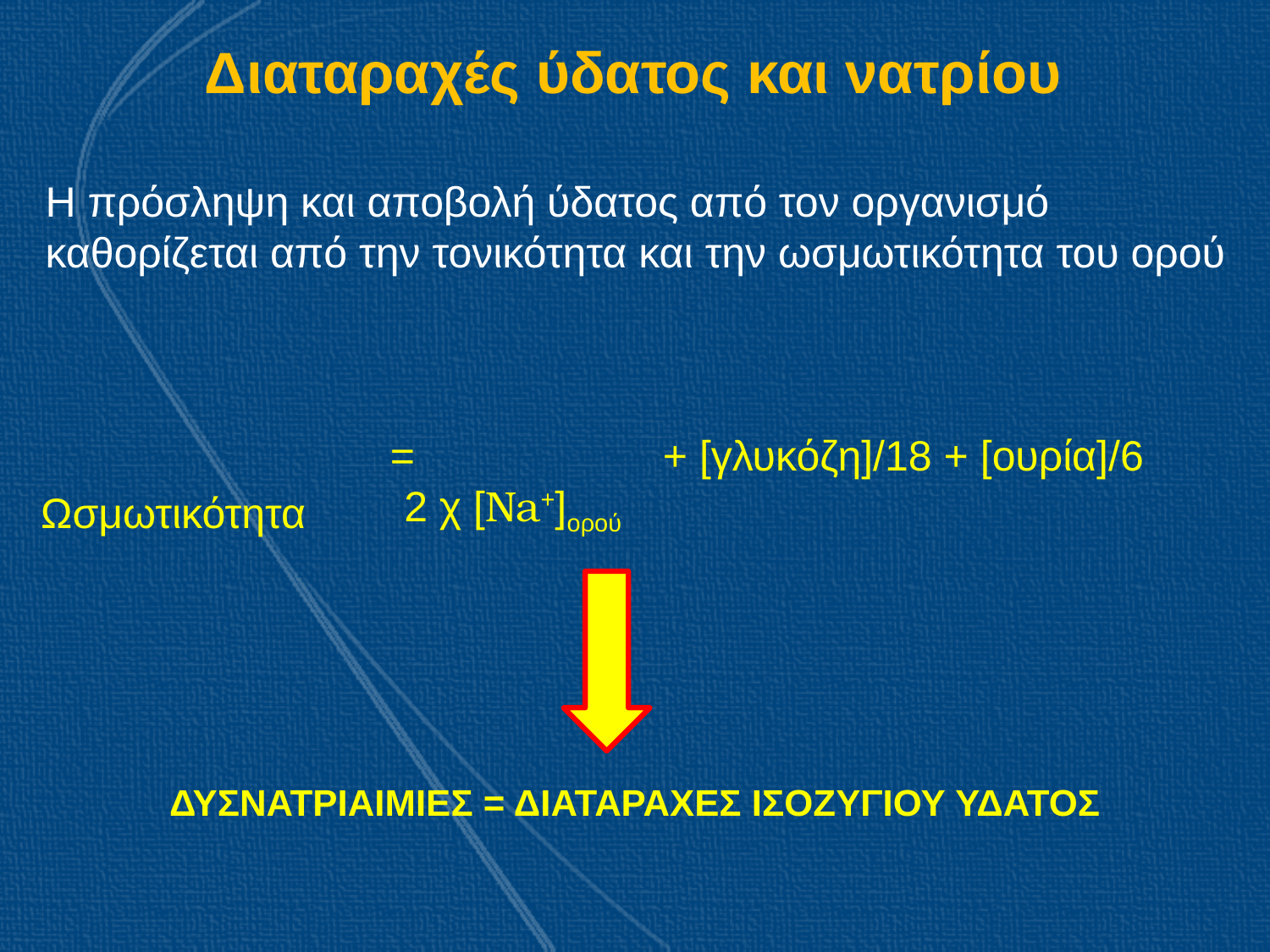

# Διαταραχές ύδατος και νατρίου
Η πρόσληψη και αποβολή ύδατος από τον οργανισμό καθορίζεται από την τονικότητα και την ωσμωτικότητα του ορού

                      =                     + [γλυκόζη]/18 + [ουρία]/6

2 χ [Na+]ορού
Ωσμωτικότητα

ΔΥΣΝΑΤΡΙΑΙΜΙΕΣ = ΔΙΑΤΑΡΑΧΕΣ ΙΣΟΖΥΓΙΟΥ ΥΔΑΤΟΣ